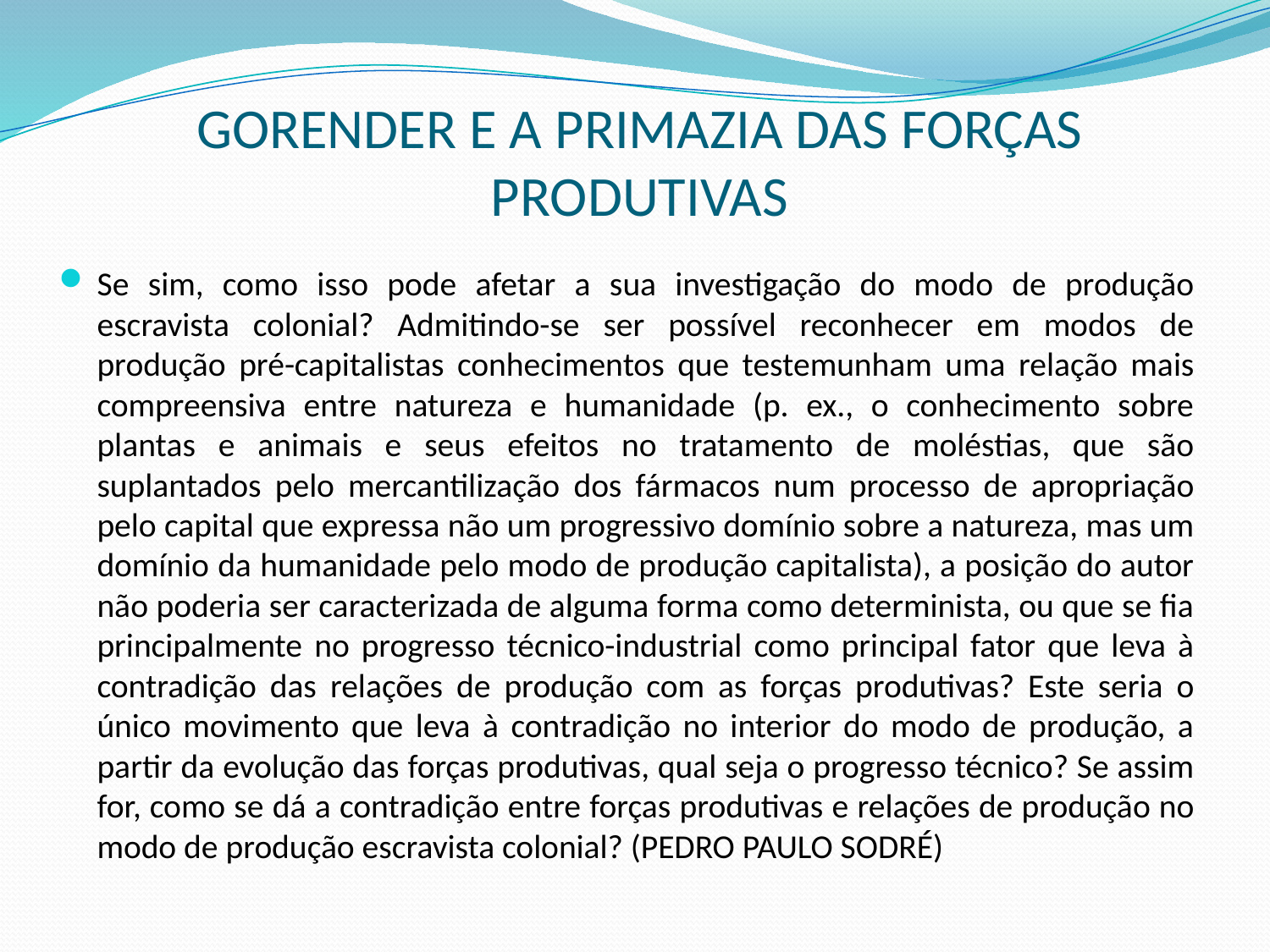

# GORENDER E A PRIMAZIA DAS FORÇAS PRODUTIVAS
Se sim, como isso pode afetar a sua investigação do modo de produção escravista colonial? Admitindo-se ser possível reconhecer em modos de produção pré-capitalistas conhecimentos que testemunham uma relação mais compreensiva entre natureza e humanidade (p. ex., o conhecimento sobre plantas e animais e seus efeitos no tratamento de moléstias, que são suplantados pelo mercantilização dos fármacos num processo de apropriação pelo capital que expressa não um progressivo domínio sobre a natureza, mas um domínio da humanidade pelo modo de produção capitalista), a posição do autor não poderia ser caracterizada de alguma forma como determinista, ou que se fia principalmente no progresso técnico-industrial como principal fator que leva à contradição das relações de produção com as forças produtivas? Este seria o único movimento que leva à contradição no interior do modo de produção, a partir da evolução das forças produtivas, qual seja o progresso técnico? Se assim for, como se dá a contradição entre forças produtivas e relações de produção no modo de produção escravista colonial? (PEDRO PAULO SODRÉ)